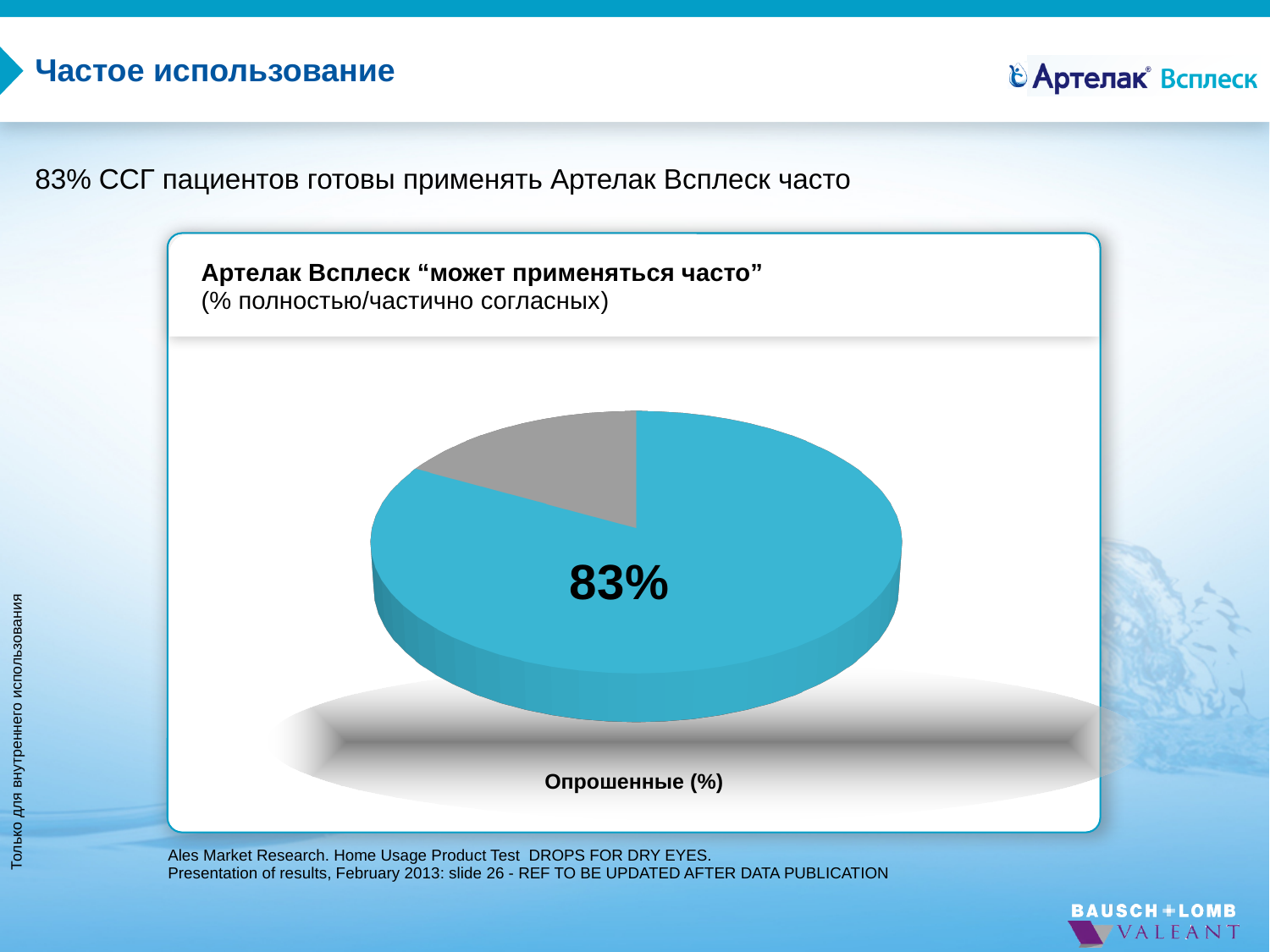

# Частое использование
83% ССГ пациентов готовы применять Артелак Всплеск часто

[unsupported chart]

Артелак Всплеск “может применяться часто”
(% полностью/частично согласных)

Опрошенные (%)
Ales Market Research. Home Usage Product Test  DROPS FOR DRY EYES.
Presentation of results, February 2013: slide 26 - REF TO BE UPDATED AFTER DATA PUBLICATION